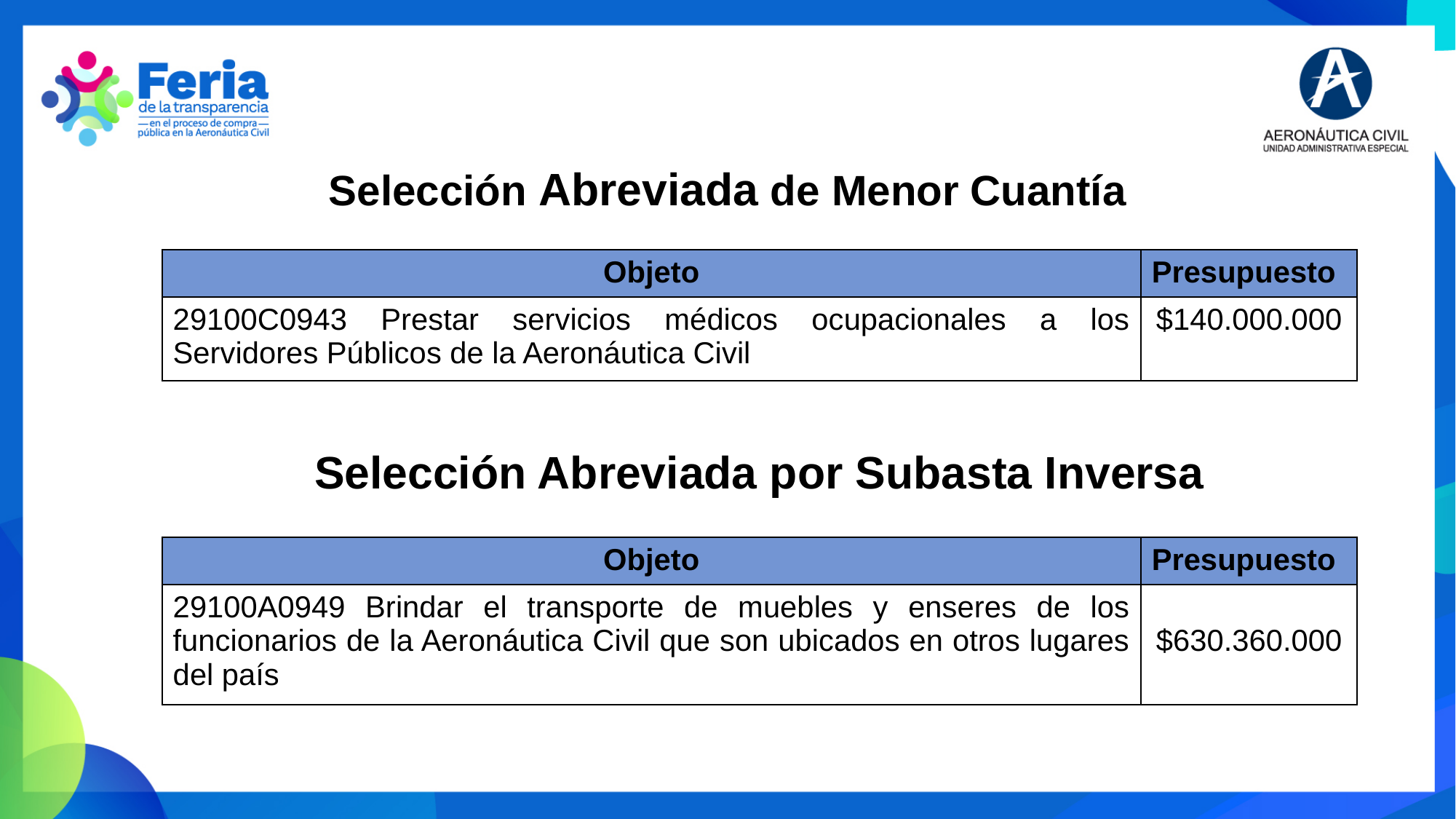

Selección Abreviada de Menor Cuantía
| Objeto | Presupuesto |
| --- | --- |
| 29100C0943 Prestar servicios médicos ocupacionales a los Servidores Públicos de la Aeronáutica Civil | $140.000.000 |
Selección Abreviada por Subasta Inversa
| Objeto | Presupuesto |
| --- | --- |
| 29100A0949 Brindar el transporte de muebles y enseres de los funcionarios de la Aeronáutica Civil que son ubicados en otros lugares del país | $630.360.000 |